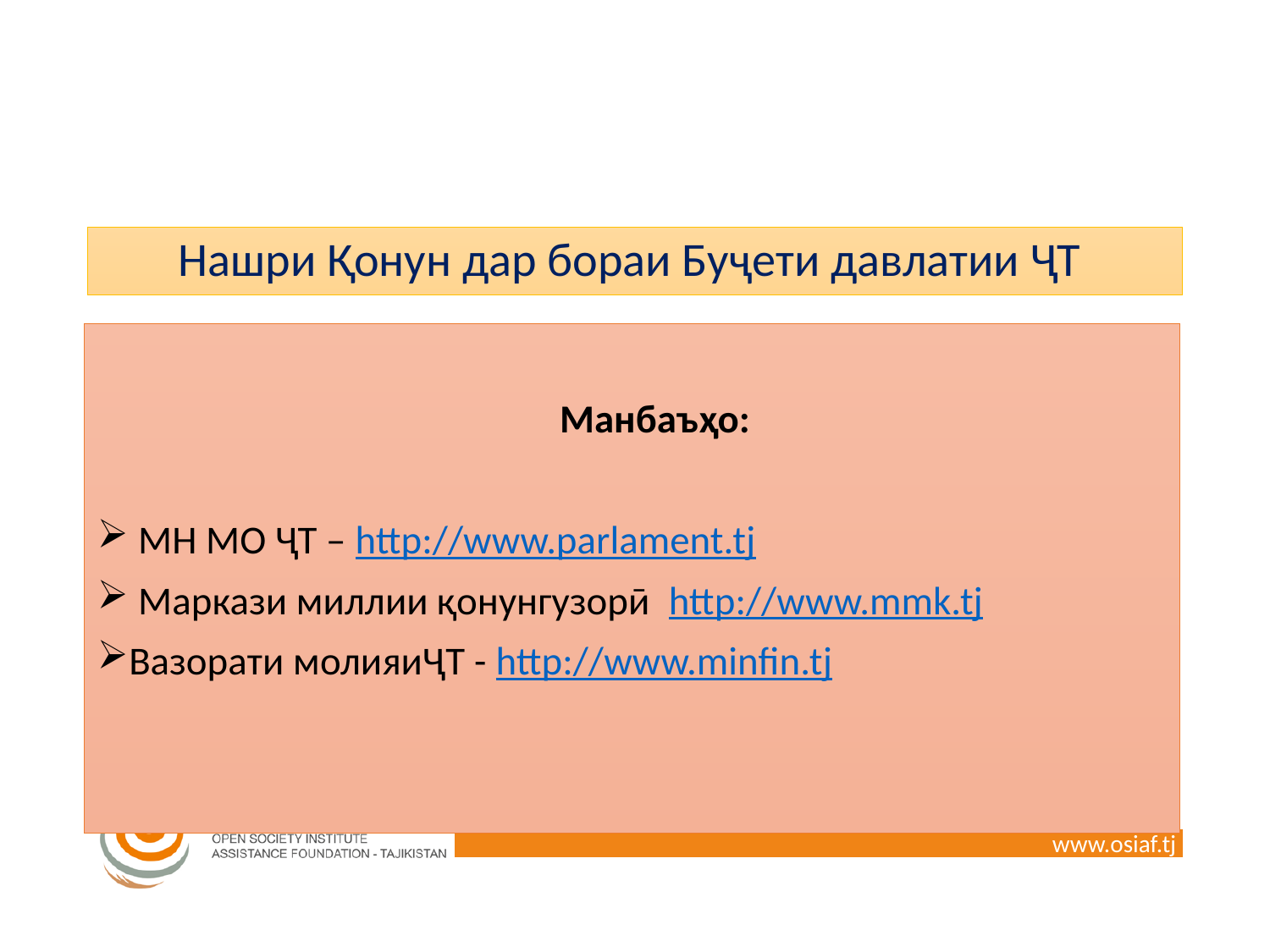

# Нашри Қонун дар бораи Буҷети давлатии ҶТ

     Манбаъҳо:

 МН МО ҶТ – http://www.parlament.tj
 Маркази миллии қонунгузорӣ  http://www.mmk.tj
Вазорати молияиҶТ - http://www.minfin.tj